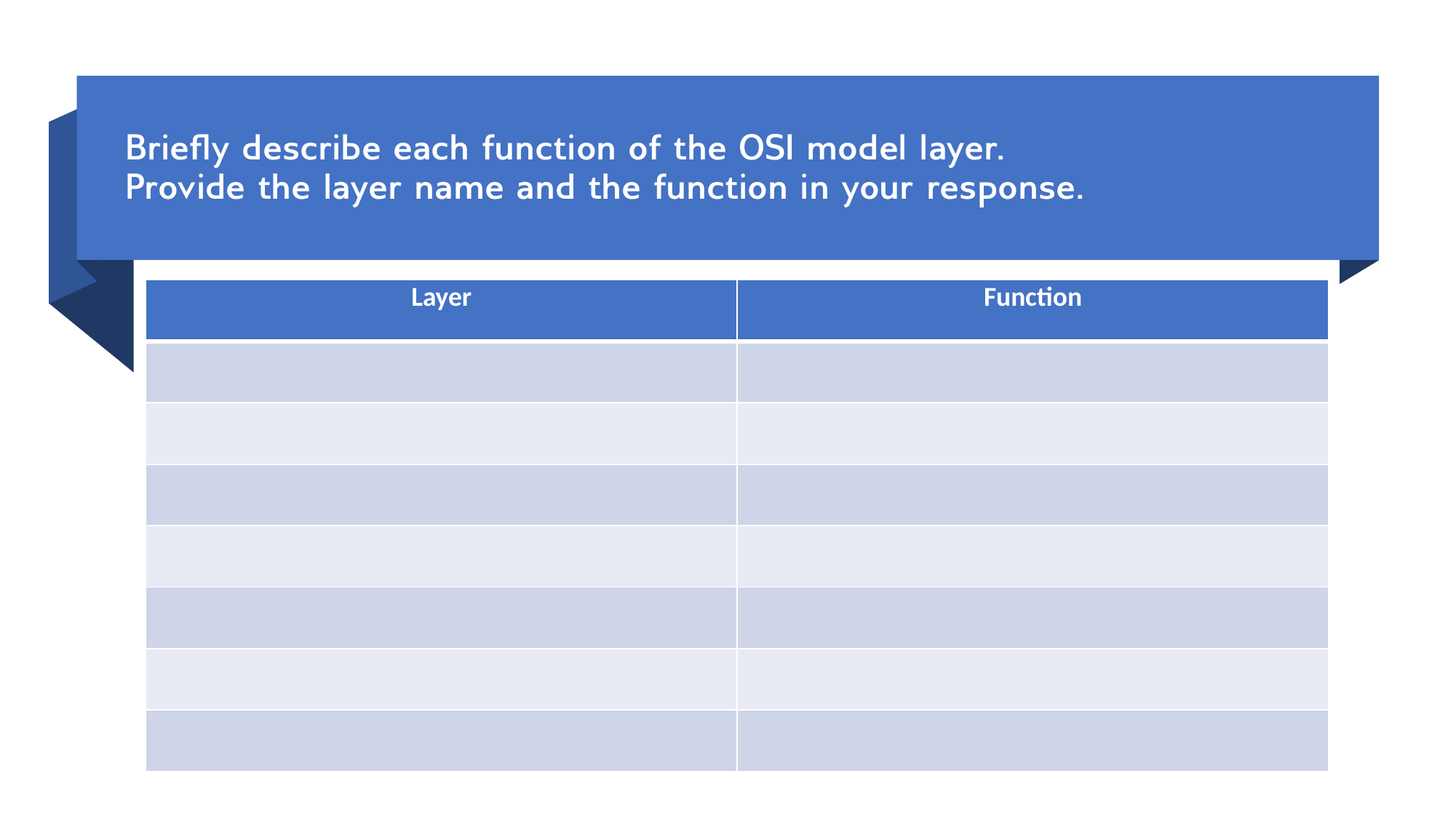

# Briefly describe each function of the OSI model layer.  Provide the layer name and the function in your response.

| Layer​ | Function​ |
| --- | --- |
| ​ | ​ |
| ​ | ​ |
| ​ | ​ |
| ​ | ​ |
| ​ | ​ |
| ​ | ​ |
| ​ | ​ |